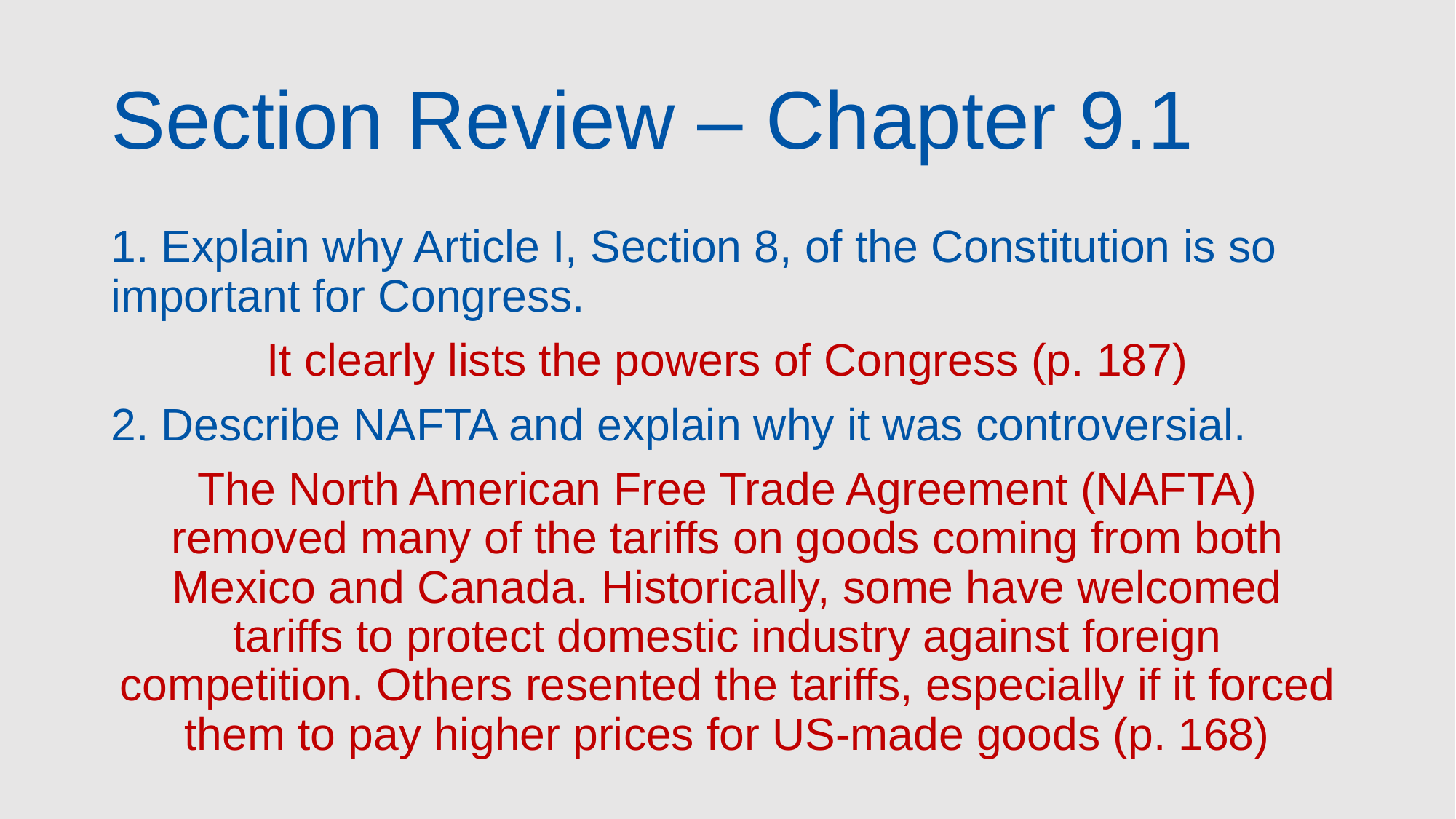

# Section Review – Chapter 9.1
1. Explain why Article I, Section 8, of the Constitution is so important for Congress.
It clearly lists the powers of Congress (p. 187)
2. Describe NAFTA and explain why it was controversial.
The North American Free Trade Agreement (NAFTA) removed many of the tariffs on goods coming from both Mexico and Canada. Historically, some have welcomed tariffs to protect domestic industry against foreign competition. Others resented the tariffs, especially if it forced them to pay higher prices for US-made goods (p. 168)